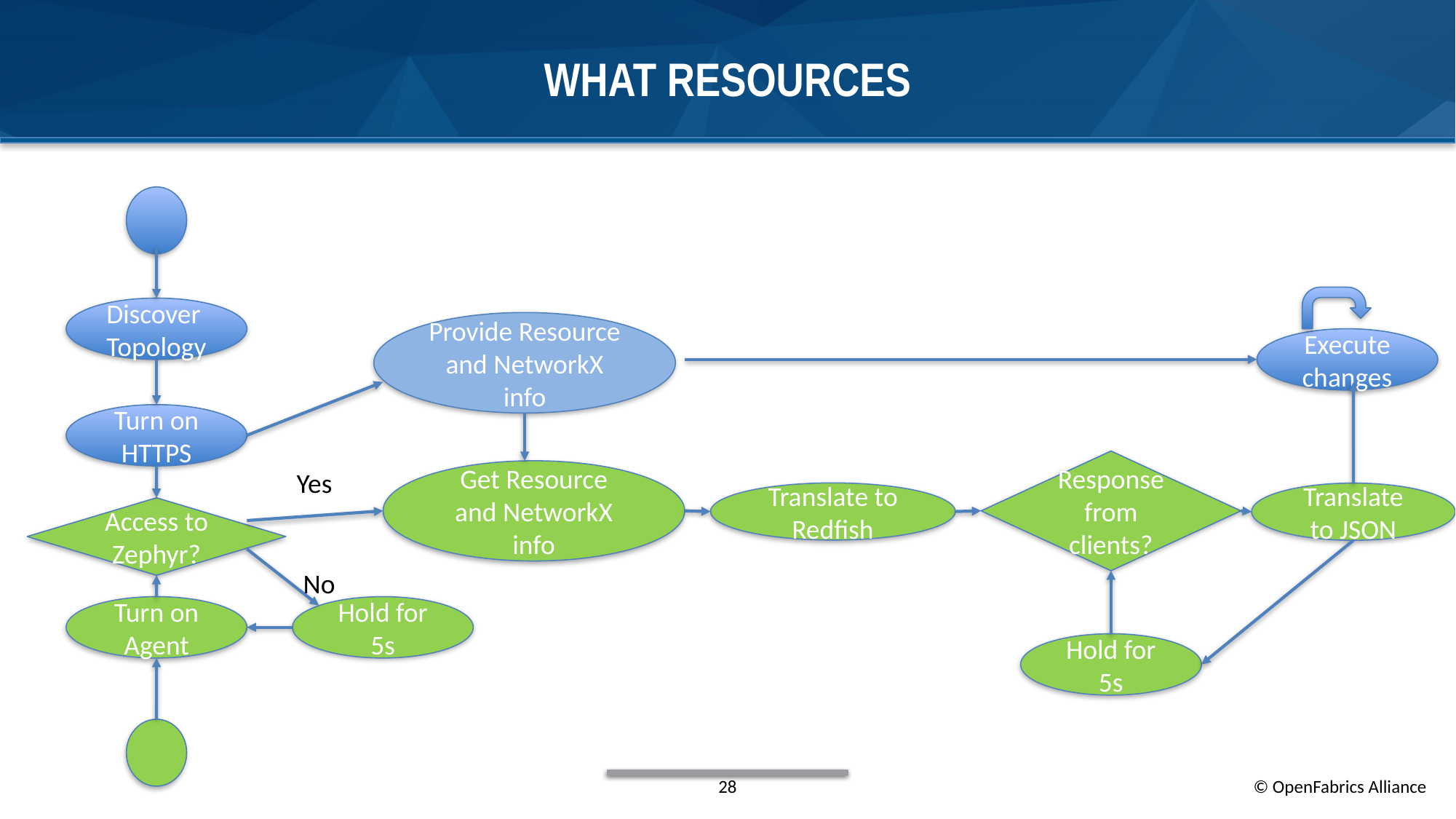

# What Resources

Discover
Topology
Provide Resource and NetworkX info
Execute changes
Turn on HTTPS
Response from clients?
Yes
Get Resource and NetworkX info
Translate to Redfish
Translate to JSON
Access to Zephyr?
No
Turn on Agent
Hold for 5s
Hold for 5s

28
© OpenFabrics Alliance